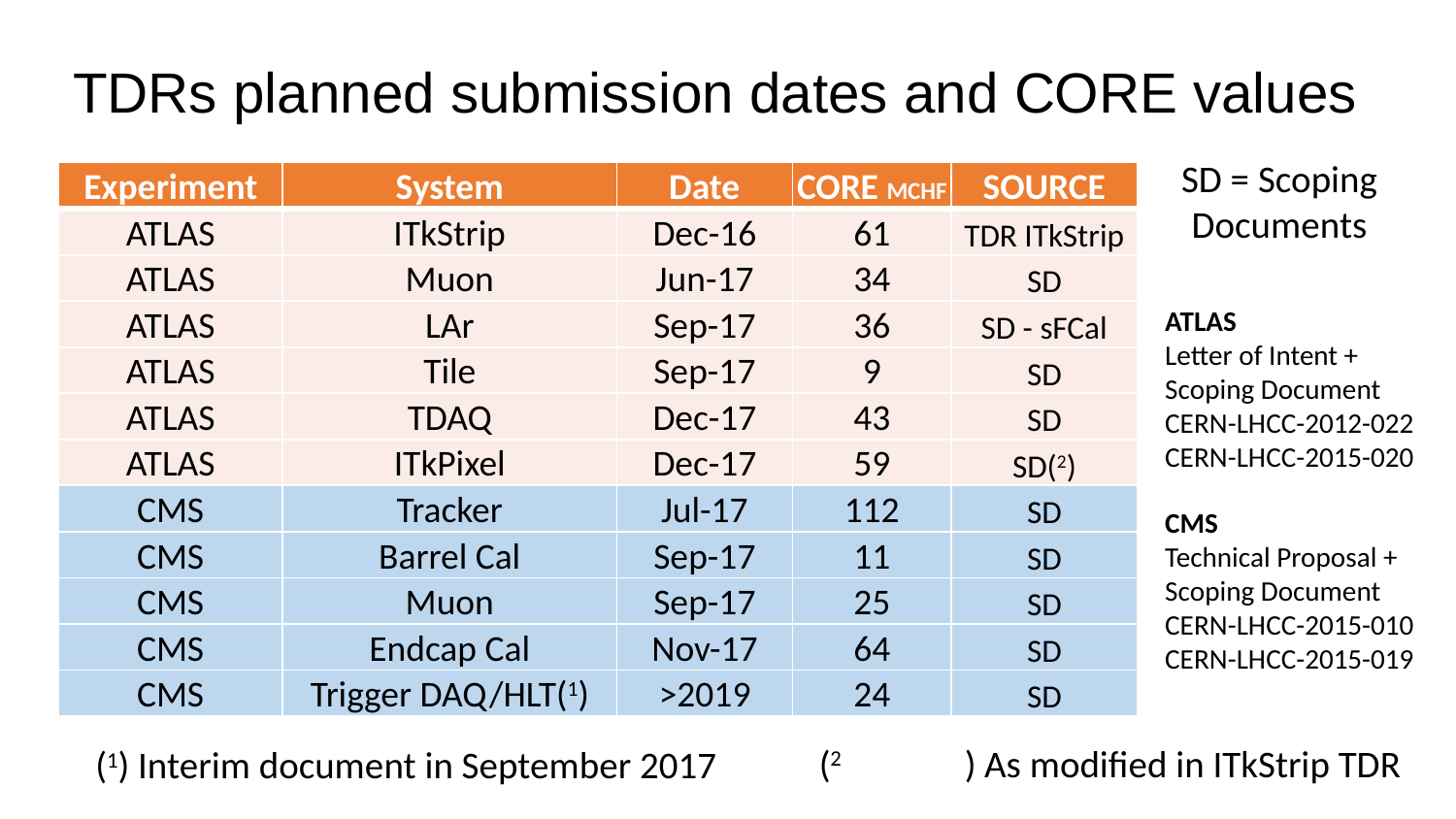

# TDRs planned submission dates and CORE values
SD = Scoping
Documents
| Experiment | System | Date | CORE MCHF | SOURCE |
| --- | --- | --- | --- | --- |
| ATLAS | ITkStrip | Dec-16 | 61 | TDR ITkStrip |
| ATLAS | Muon | Jun-17 | 34 | SD |
| ATLAS | LAr | Sep-17 | 36 | SD - sFCal |
| ATLAS | Tile | Sep-17 | 9 | SD |
| ATLAS | TDAQ | Dec-17 | 43 | SD |
| ATLAS | ITkPixel | Dec-17 | 59 | SD(2) |
| CMS | Tracker | Jul-17 | 112 | SD |
| CMS | Barrel Cal | Sep-17 | 11 | SD |
| CMS | Muon | Sep-17 | 25 | SD |
| CMS | Endcap Cal | Nov-17 | 64 | SD |
| CMS | Trigger DAQ/HLT(1) | >2019 | 24 | SD |
ATLAS
Letter of Intent + Scoping Document
CERN-LHCC-2012-022
CERN-LHCC-2015-020
CMS
Technical Proposal + Scoping Document
CERN-LHCC-2015-010
CERN-LHCC-2015-019
(2	) As modified in ITkStrip TDR
(1) Interim document in September 2017